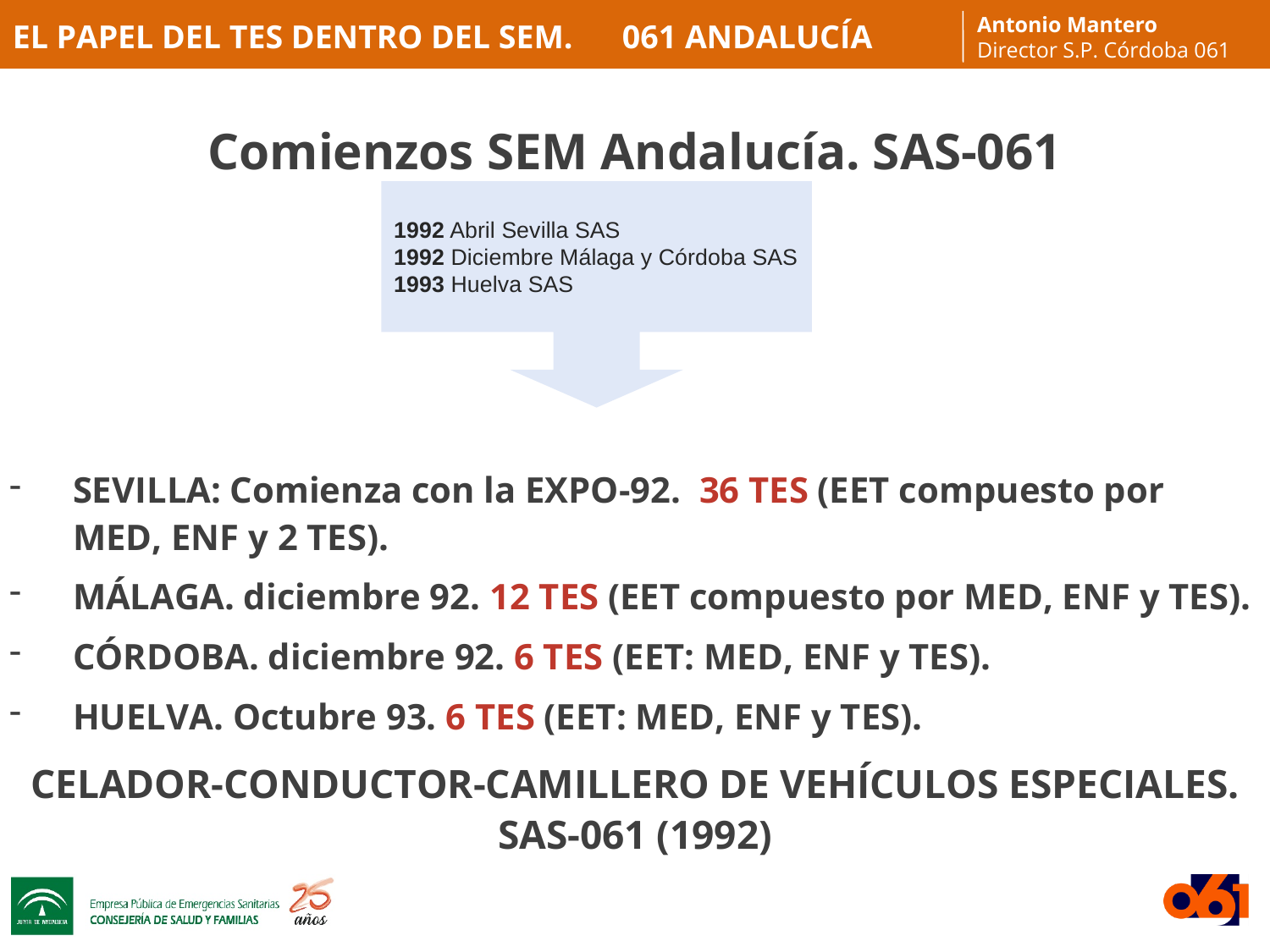

Comienzos SEM Andalucía. SAS-061
1992 Abril Sevilla SAS
1992 Diciembre Málaga y Córdoba SAS
1993 Huelva SAS
SEVILLA: Comienza con la EXPO-92.  36 TES (EET compuesto por MED, ENF y 2 TES).
MÁLAGA. diciembre 92. 12 TES (EET compuesto por MED, ENF y TES).
CÓRDOBA. diciembre 92. 6 TES (EET: MED, ENF y TES).
HUELVA. Octubre 93. 6 TES (EET: MED, ENF y TES).

CELADOR-CONDUCTOR-CAMILLERO DE VEHÍCULOS ESPECIALES. SAS-061 (1992)